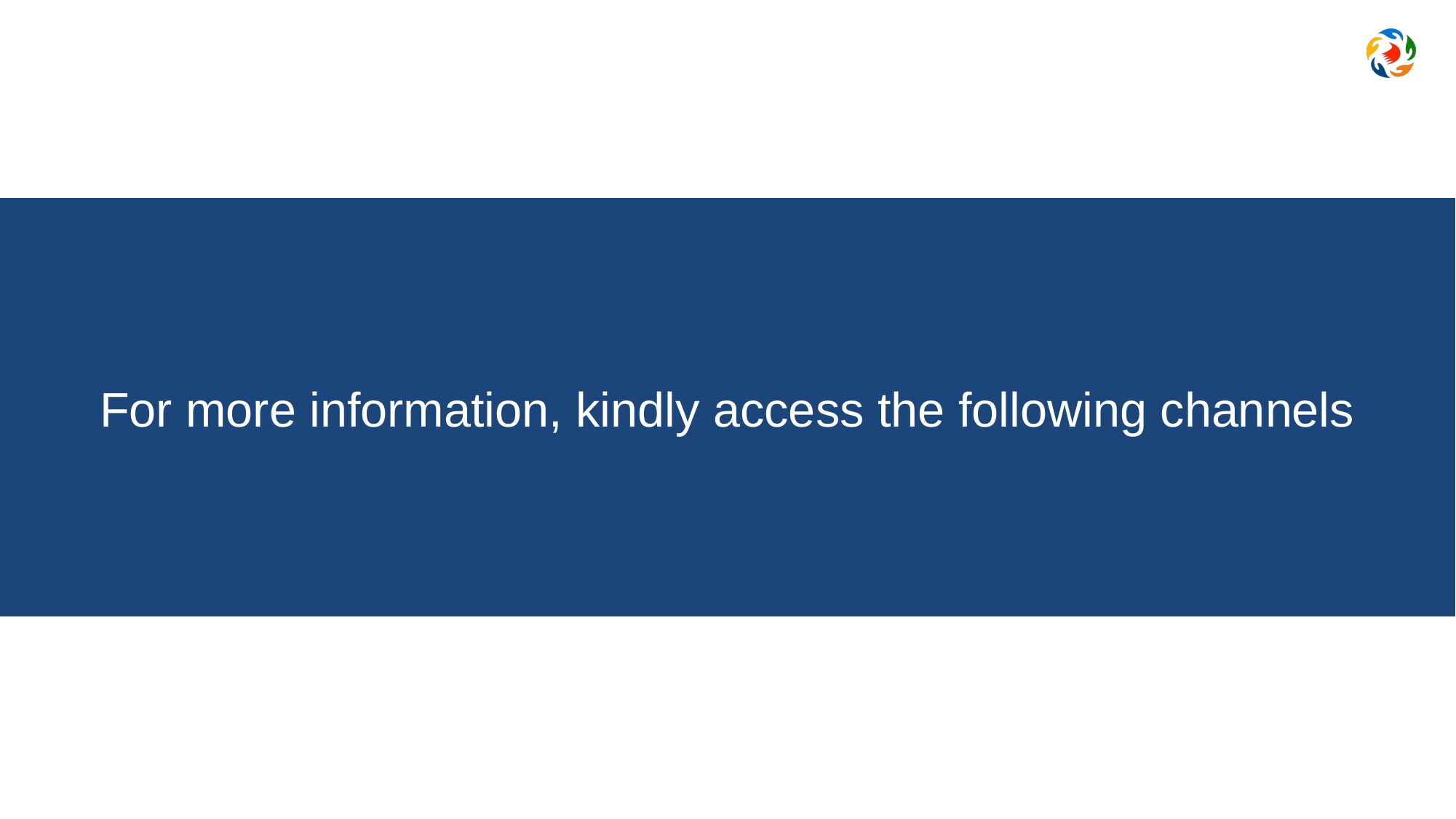

For more information, kindly access the following channels

لجديد